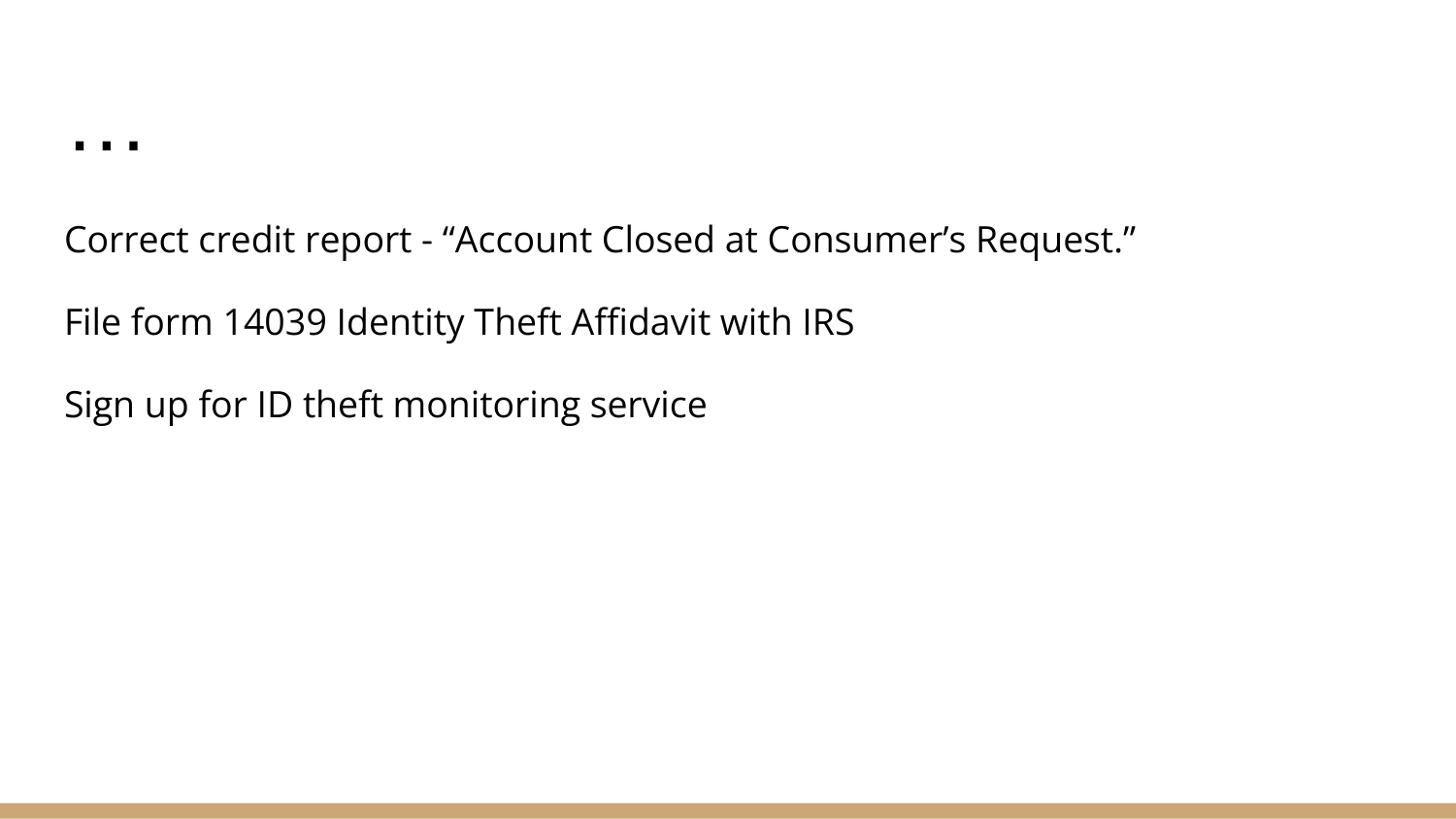

# …
Correct credit report - “Account Closed at Consumer’s Request.”
File form 14039 Identity Theft Affidavit with IRS
Sign up for ID theft monitoring service